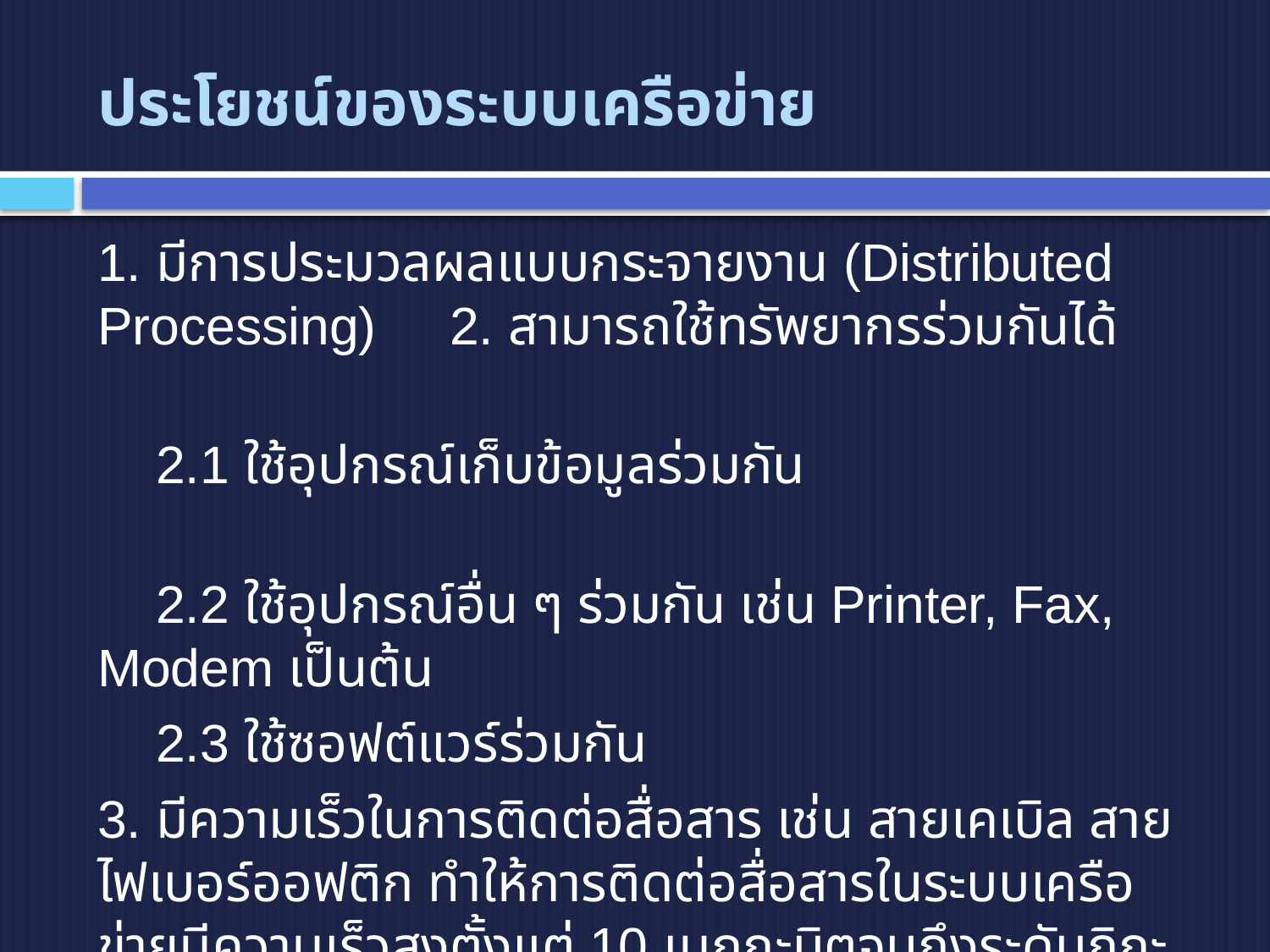

# ประโยชน์ของระบบเครือข่าย
1. มีการประมวลผลแบบกระจายงาน (Distributed Processing)     2. สามารถใช้ทรัพยากรร่วมกันได้
    2.1 ใช้อุปกรณ์เก็บข้อมูลร่วมกัน
    2.2 ใช้อุปกรณ์อื่น ๆ ร่วมกัน เช่น Printer, Fax, Modem เป็นต้น
    2.3 ใช้ซอฟต์แวร์ร่วมกัน
3. มีความเร็วในการติดต่อสื่อสาร เช่น สายเคเบิล สายไฟเบอร์ออฟติก ทำให้การติดต่อสื่อสารในระบบเครือข่ายมีความเร็วสูงตั้งแต่ 10 เมกกะบิตจนถึงระดับกิกะบิต เป็นต้น